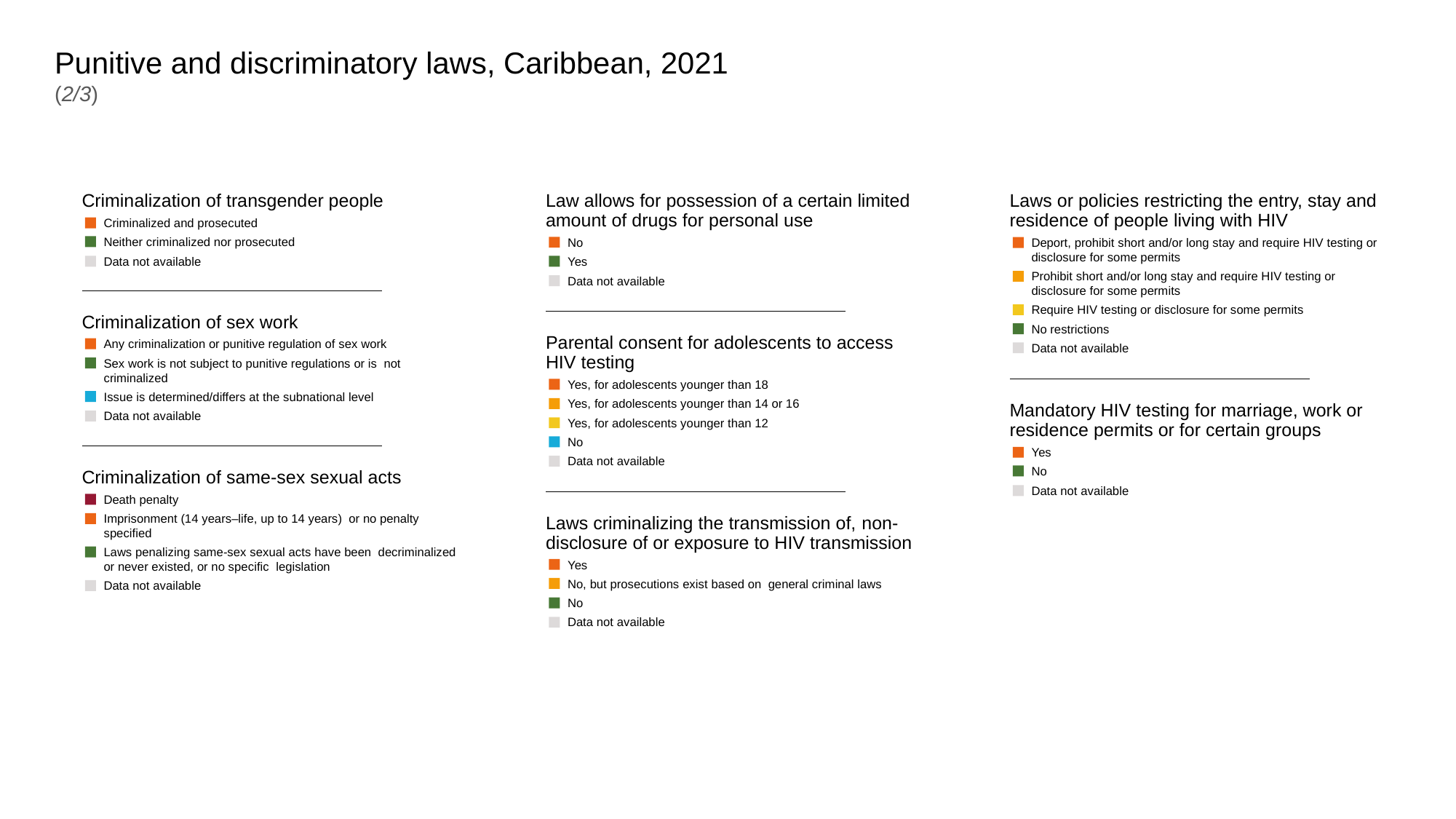

Punitive and discriminatory laws, Caribbean, 2021
(2/3)
Criminalization of transgender people
Criminalized and prosecuted
Neither criminalized nor prosecuted
Data not available
Law allows for possession of a certain limited amount of drugs for personal use
No
Yes
Data not available
Laws or policies restricting the entry, stay and residence of people living with HIV
Deport, prohibit short and/or long stay and require HIV testing or disclosure for some permits
Prohibit short and/or long stay and require HIV testing or disclosure for some permits
Require HIV testing or disclosure for some permits
No restrictions
Data not available

Criminalization of sex work
Any criminalization or punitive regulation of sex work
Sex work is not subject to punitive regulations or is  not criminalized
Issue is determined/differs at the subnational level
Data not available

Parental consent for adolescents to access HIV testing
Yes, for adolescents younger than 18
Yes, for adolescents younger than 14 or 16
Yes, for adolescents younger than 12
No
Data not available

Mandatory HIV testing for marriage, work or residence permits or for certain groups
Yes
No
Data not available

Criminalization of same-sex sexual acts
Death penalty
Imprisonment (14 years–life, up to 14 years)  or no penalty specified
Laws penalizing same-sex sexual acts have been  decriminalized or never existed, or no specific  legislation
Data not available

Laws criminalizing the transmission of, non-disclosure of or exposure to HIV transmission
Yes
No, but prosecutions exist based on  general criminal laws
No
Data not available